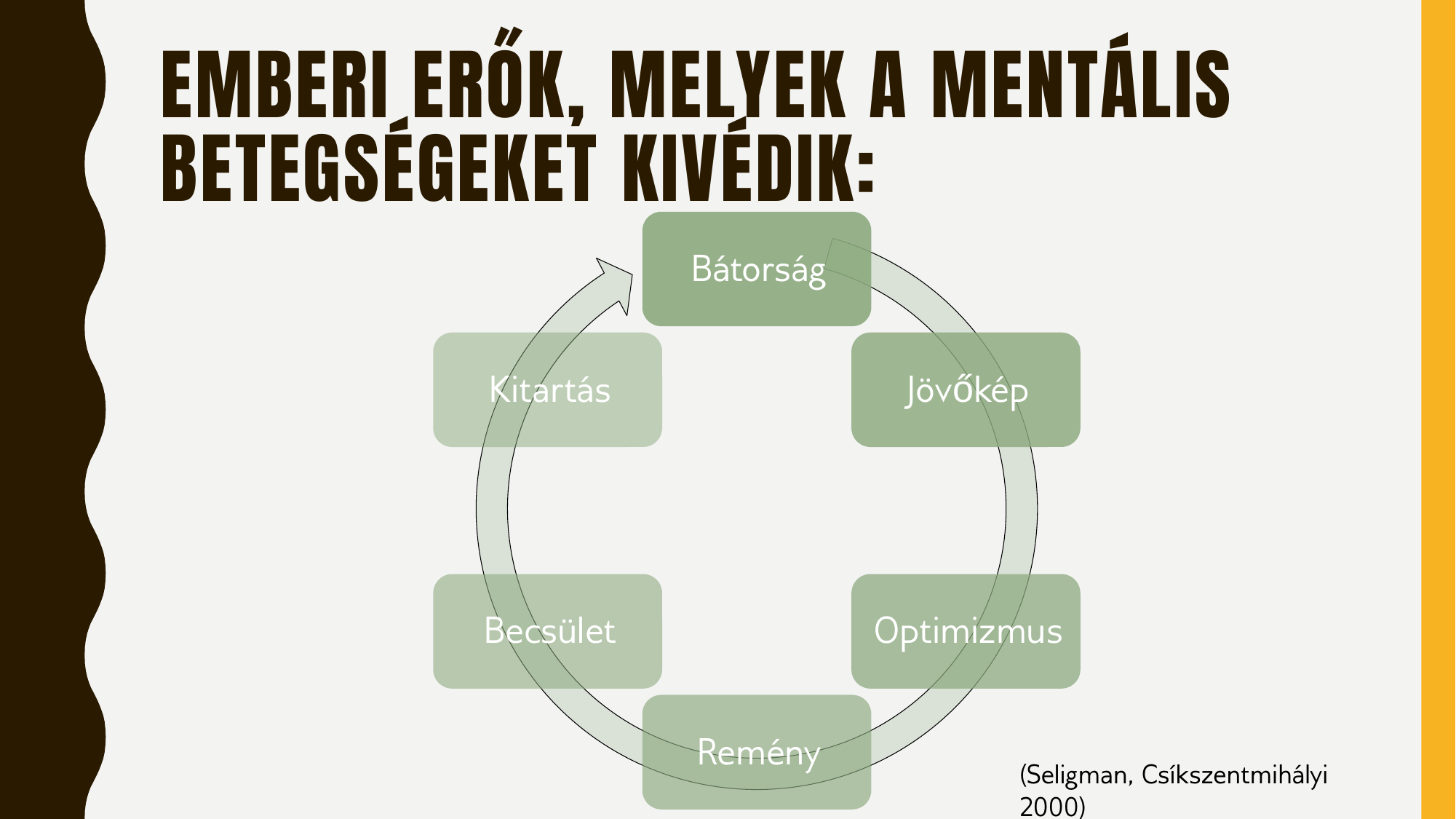

# Emberi erők, melyek a mentális betegségeket kivédik:
Bátorság
Jövőkép
Optimizmus
Remény
Becsület
Kitartás
(Seligman, Csíkszentmihályi 2000)